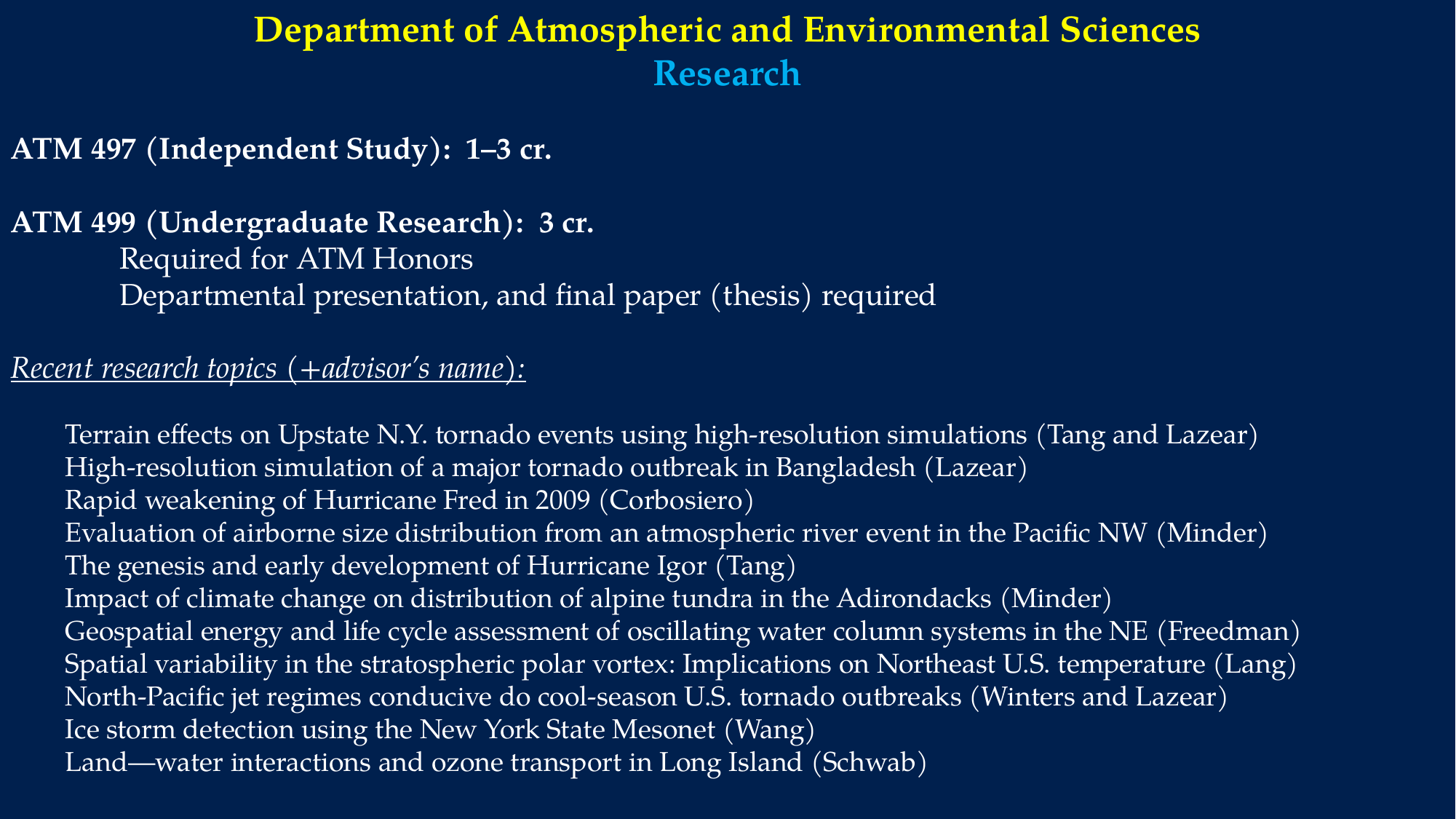

Department of Atmospheric and Environmental Sciences
Research

ATM 497 (Independent Study):  1–3 cr.

ATM 499 (Undergraduate Research):  3 cr.
	Required for ATM Honors
	Departmental presentation, and final paper (thesis) required

Recent research topics (+advisor’s name):

Terrain effects on Upstate N.Y. tornado events using high-resolution simulations (Tang and Lazear)
High-resolution simulation of a major tornado outbreak in Bangladesh (Lazear)
Rapid weakening of Hurricane Fred in 2009 (Corbosiero)
Evaluation of airborne size distribution from an atmospheric river event in the Pacific NW (Minder)
The genesis and early development of Hurricane Igor (Tang)
Impact of climate change on distribution of alpine tundra in the Adirondacks (Minder)
Geospatial energy and life cycle assessment of oscillating water column systems in the NE (Freedman)
Spatial variability in the stratospheric polar vortex: Implications on Northeast U.S. temperature (Lang)
North-Pacific jet regimes conducive do cool-season U.S. tornado outbreaks (Winters and Lazear)
Ice storm detection using the New York State Mesonet (Wang)
Land—water interactions and ozone transport in Long Island (Schwab)